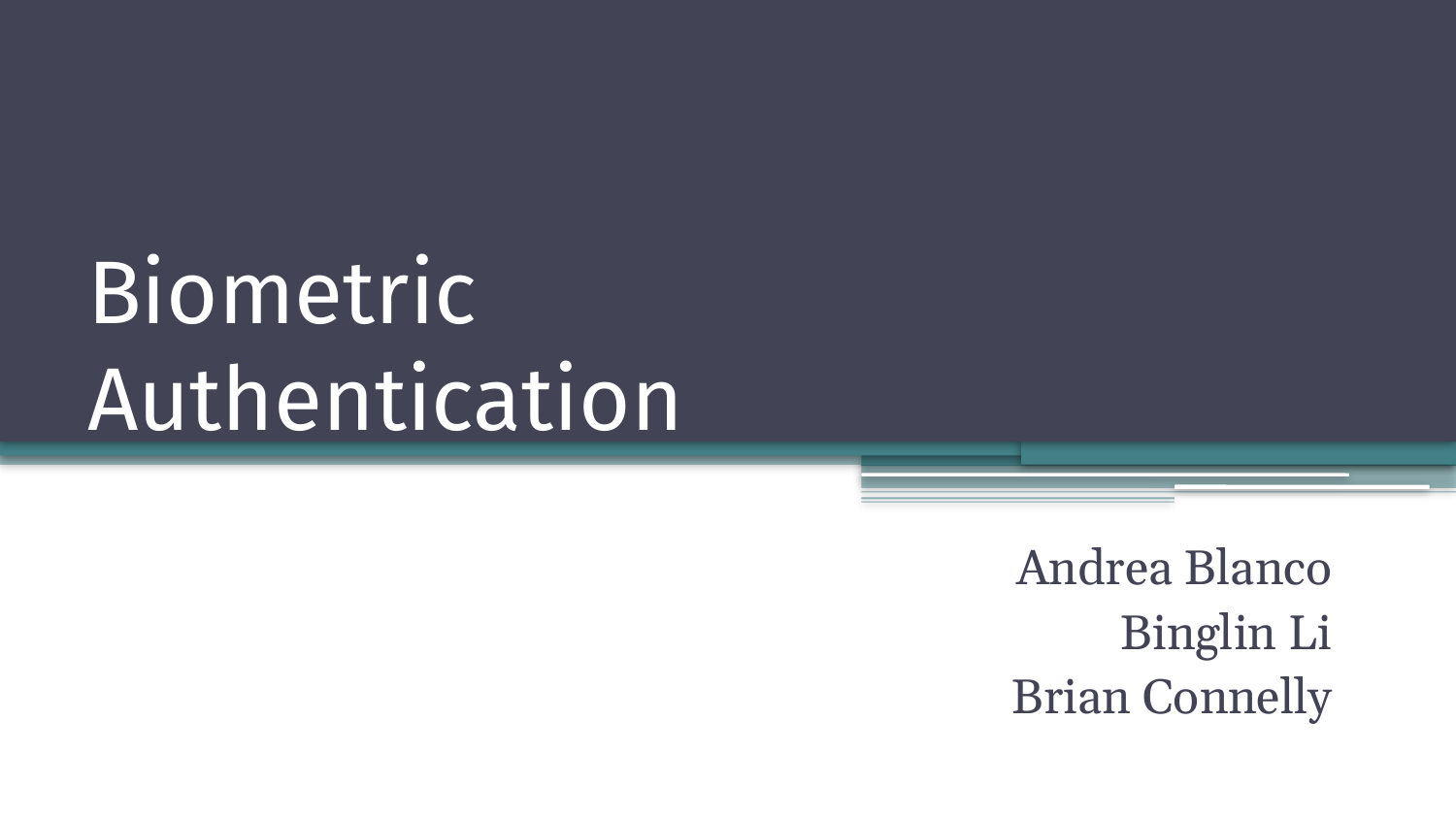

# Biometric Authentication
Andrea Blanco
Binglin Li
Brian Connelly